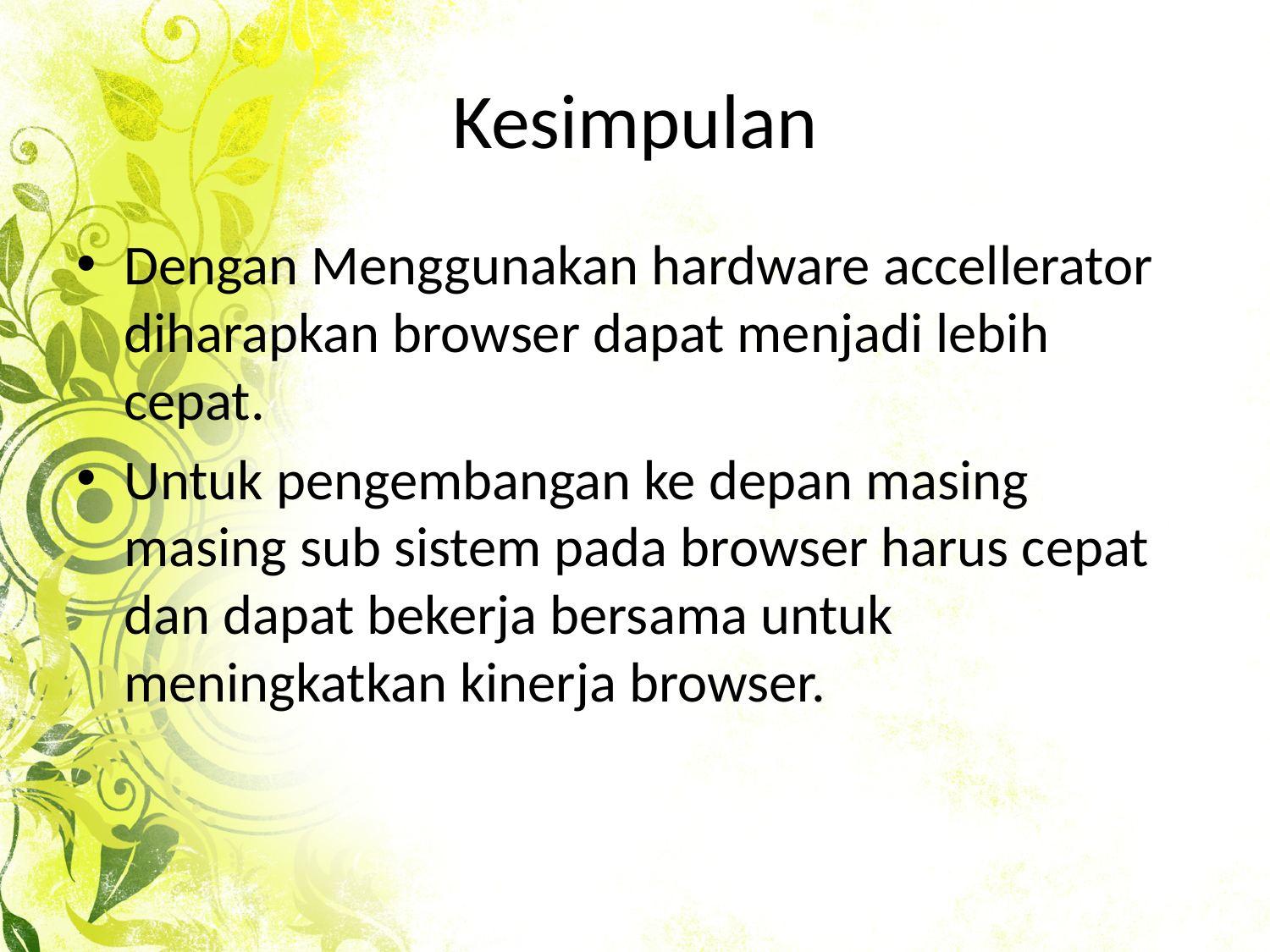

# Kesimpulan
Dengan Menggunakan hardware accellerator diharapkan browser dapat menjadi lebih cepat.
Untuk pengembangan ke depan masing masing sub sistem pada browser harus cepat dan dapat bekerja bersama untuk meningkatkan kinerja browser.